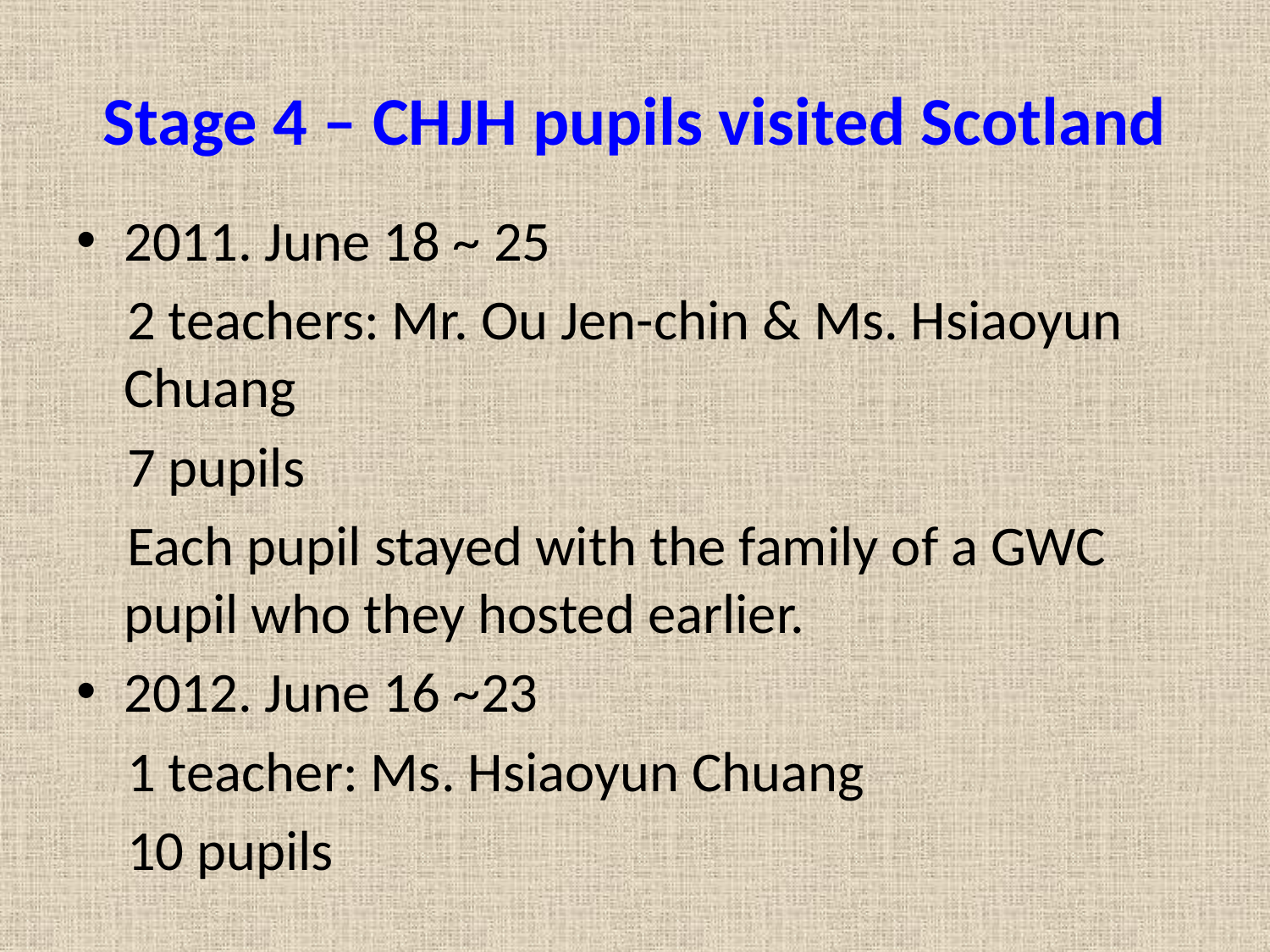

# Stage 4 – CHJH pupils visited Scotland
2011. June 18 ~ 25
    2 teachers: Mr. Ou Jen-chin & Ms. Hsiaoyun Chuang
    7 pupils
    Each pupil stayed with the family of a GWC pupil who they hosted earlier.
2012. June 16 ~23
    1 teacher: Ms. Hsiaoyun Chuang
    10 pupils